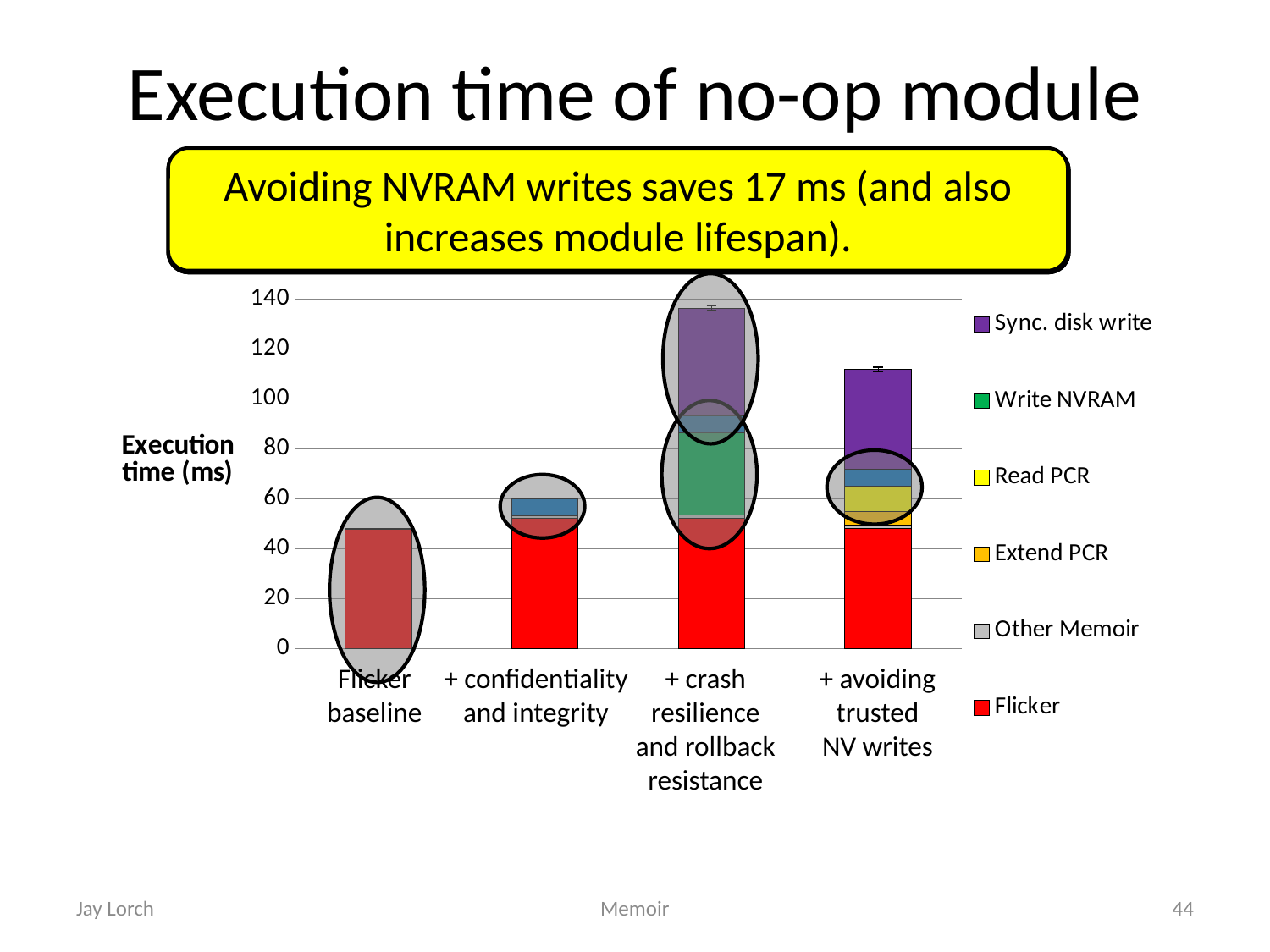

# Execution time of no-op module
Avoiding NVRAM writes saves 17 ms (and also increases module lifespan).
Rollback resistance adds about 33 ms, to write trusted NVRAM.
Encrypting and signing adds about 7 ms.
On this architecture, Flicker takes about 50 ms, mostly for late-launch.
Crash resilience adds about 43 ms, due to synchronous disk write before executing request.

### Chart

| Category | Flicker | Other Memoir | Extend PCR | Read PCR | Write NVRAM | Read NVRAM | Sync. disk write |
|---|---|---|---|---|---|---|---|
| No protection | 47.847162593000064 | 0.19591017700000016 | 0.0 | 0.0 | 0.0 | 0.0 | 0.0 |
| + confidentiality and integrity | 52.24767907899996 | 1.0726413810000006 | 0.0 | 0.0 | 0.0 | 6.761312953000003 | 0.0 |
| "+ rollback resistance and crash resilience" | 52.40364860199998 | 1.067468693999999 | 0.0 | 0.0 | 33.049841501999936 | 6.801582915999999 | 43.10945333500008 |
| "+ NV avoidance" | 48.31006092800003 | 1.0545804050000007 | 5.733609376999996 | 9.887413392000031 | 0.0 | 6.831579571000012 | 39.972226917 |

Flicker
baseline
+ confidentiality
and integrity
+ crash
resilience
and rollback
resistance
+ avoiding
trusted
NV writes
Jay Lorch
Memoir
44